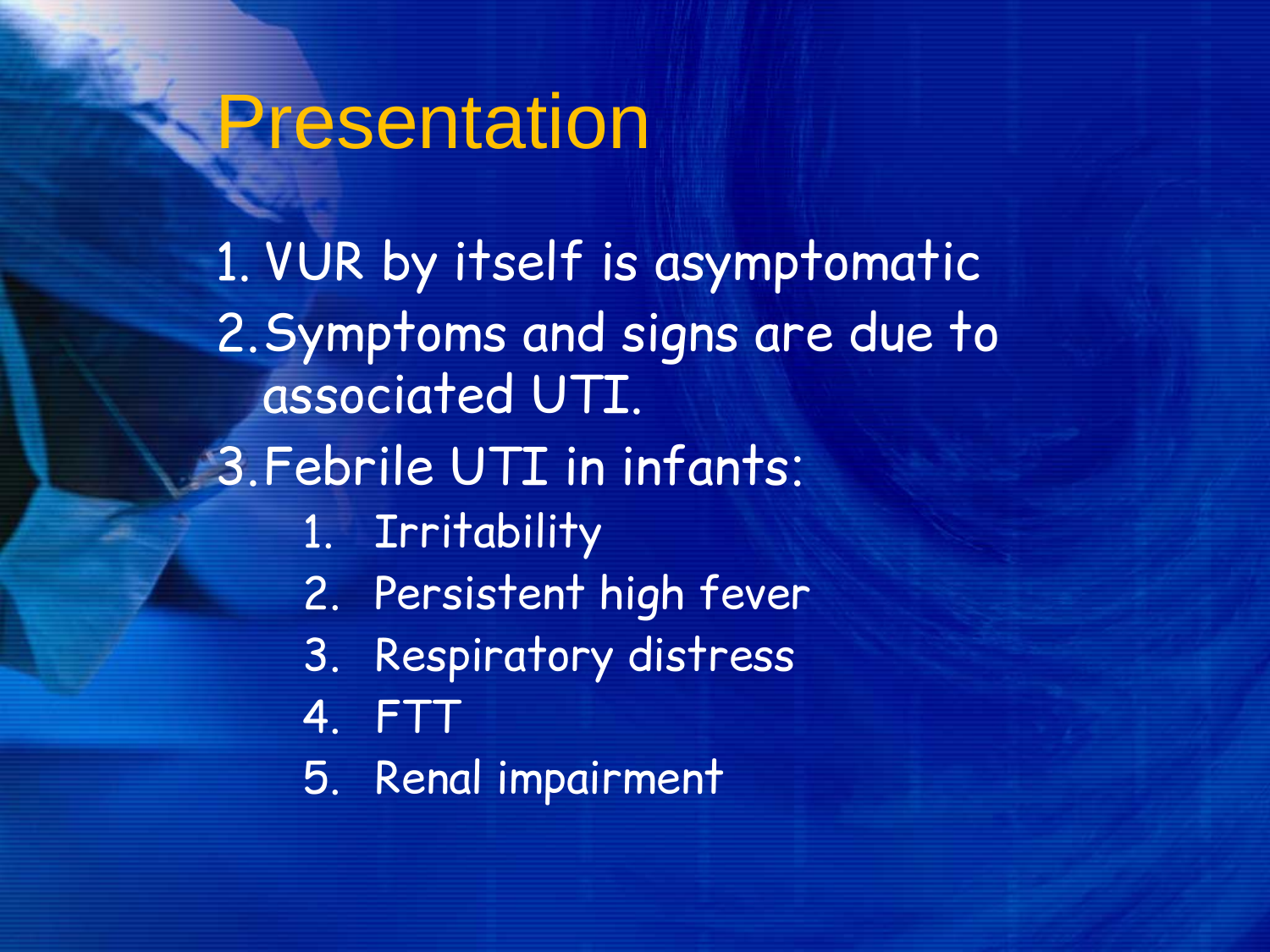

# Presentation
VUR by itself is asymptomatic
Symptoms and signs are due to associated UTI.
Febrile UTI in infants:
Irritability
Persistent high fever
Respiratory distress
FTT
Renal impairment